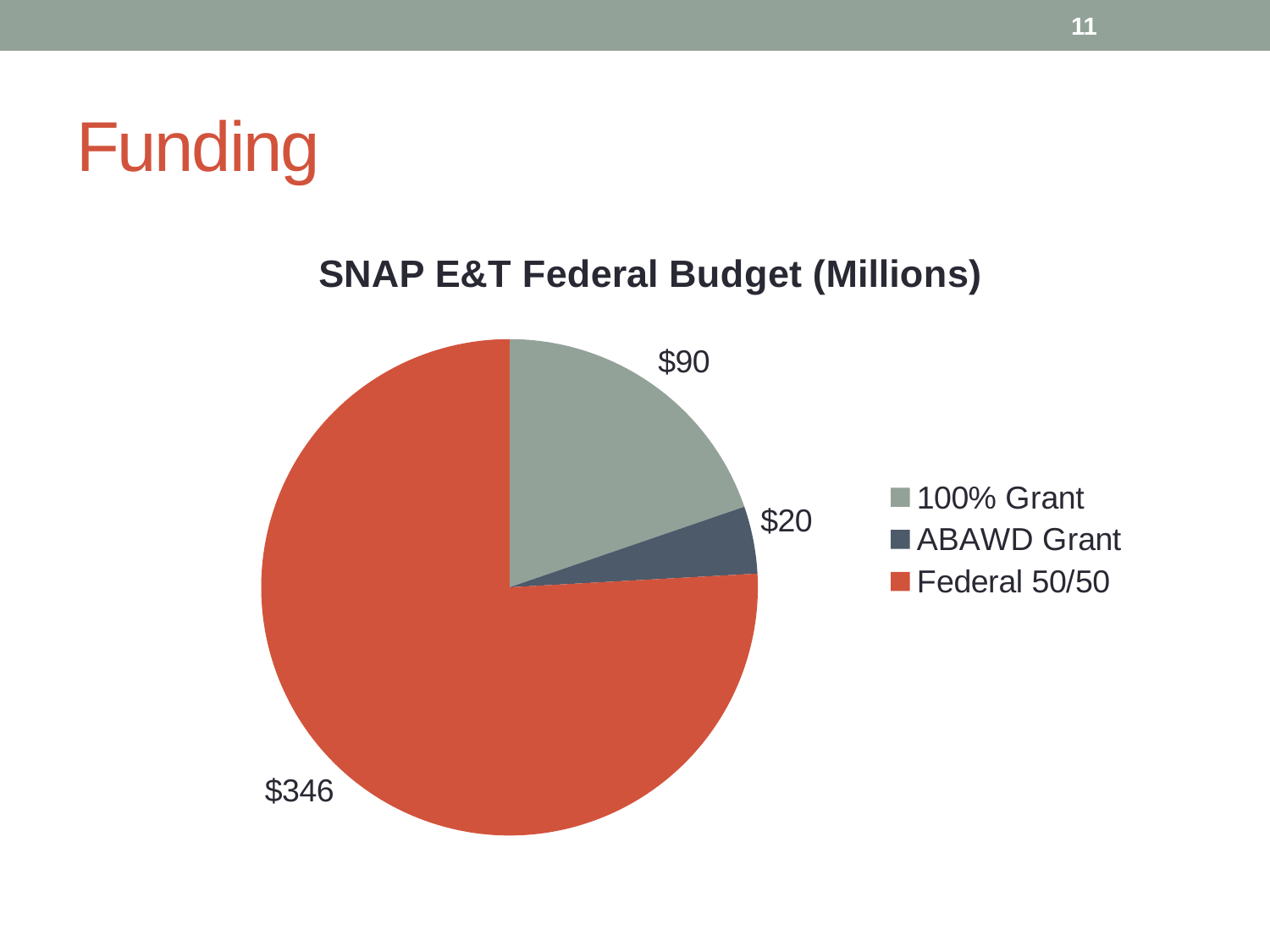

11
# Funding

### Chart: SNAP E&T Federal Budget (Millions)

| Category | Federal Budget (Millions) |
|---|---|
| 100% Grant | 90.0 |
| ABAWD Grant | 20.0 |
| Federal 50/50 | 346.0 |